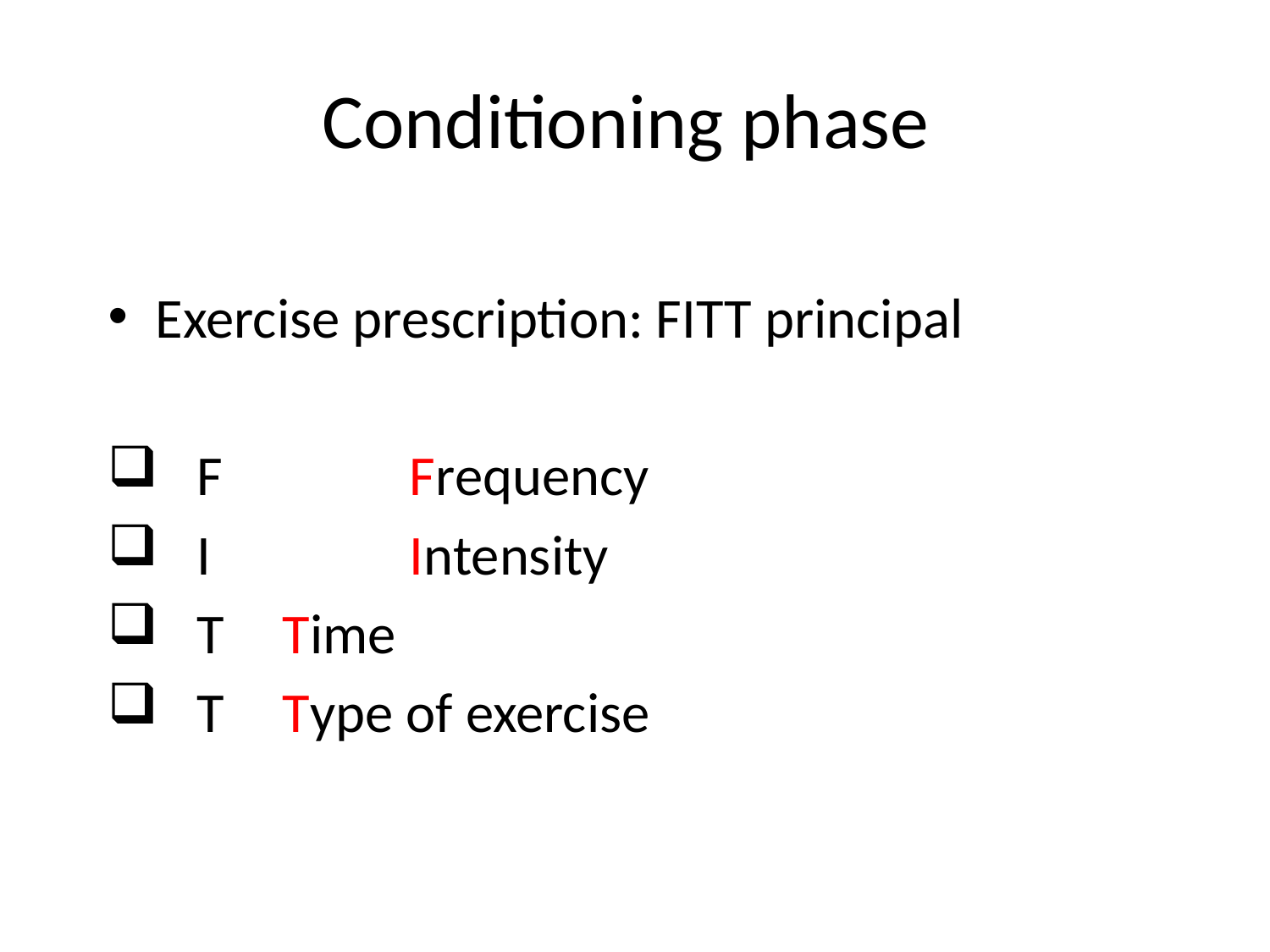

# Conditioning phase
Exercise prescription: FITT principal

   F		Frequency
   I 		Intensity
   T	Time
   T	Type of exercise